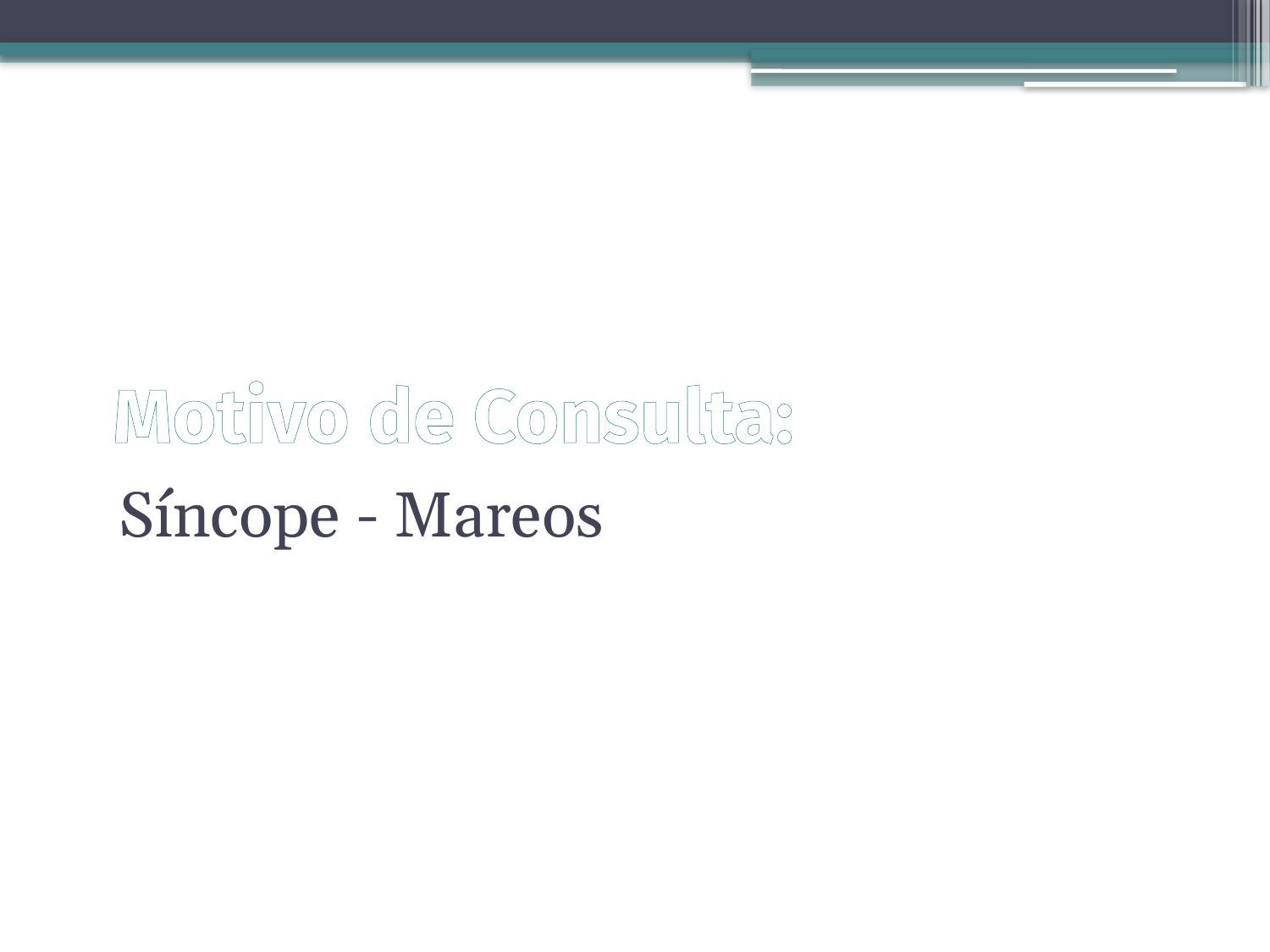

# Motivo de Consulta:
Síncope - Mareos